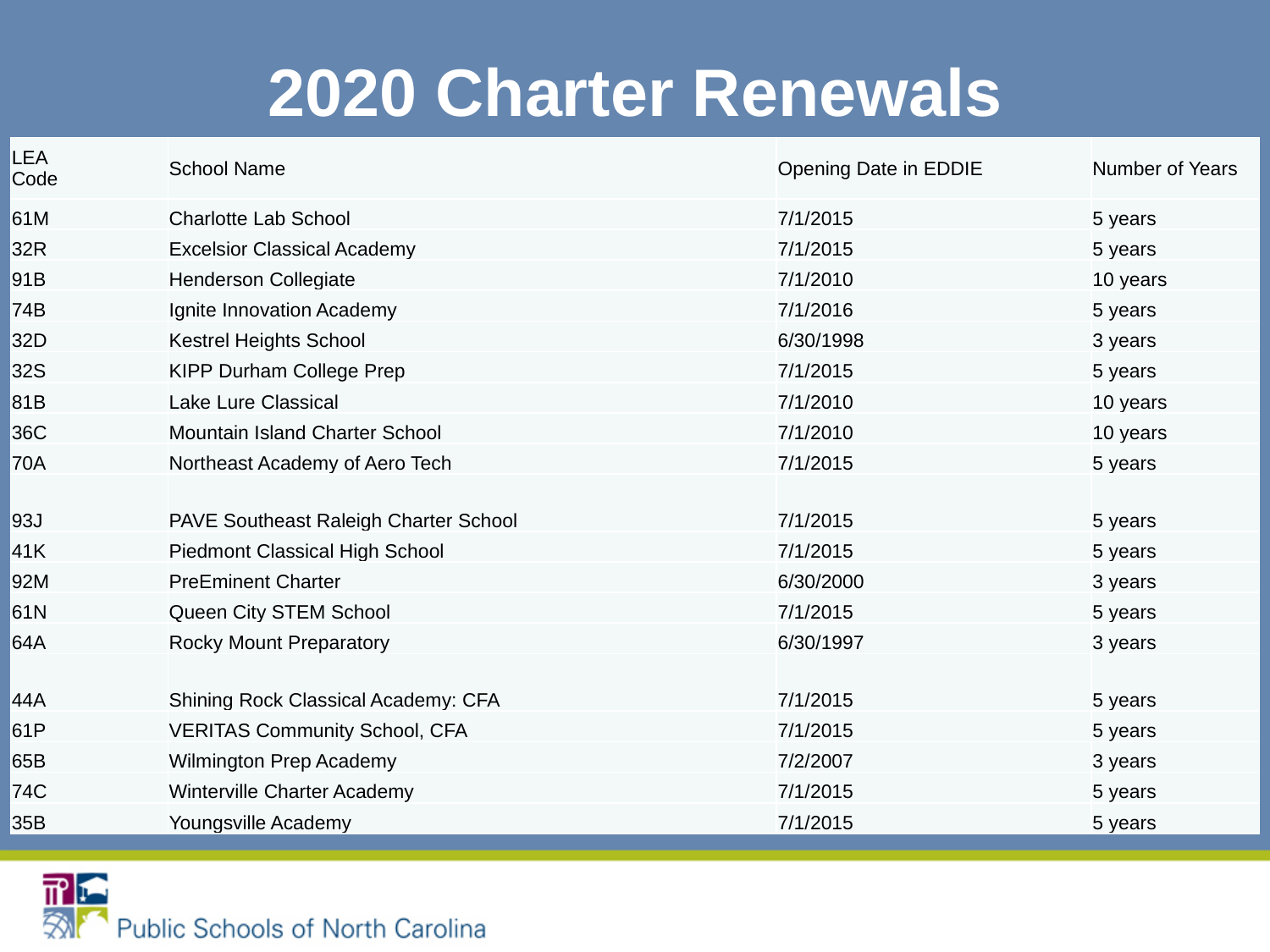

# 2020 Charter Renewals
| LEA Code | School Name | Opening Date in EDDIE | Number of Years |
| --- | --- | --- | --- |
| 61M | Charlotte Lab School | 7/1/2015 | 5 years |
| 32R | Excelsior Classical Academy | 7/1/2015 | 5 years |
| 91B | Henderson Collegiate | 7/1/2010 | 10 years |
| 74B | Ignite Innovation Academy | 7/1/2016 | 5 years |
| 32D | Kestrel Heights School | 6/30/1998 | 3 years |
| 32S | KIPP Durham College Prep | 7/1/2015 | 5 years |
| 81B | Lake Lure Classical | 7/1/2010 | 10 years |
| 36C | Mountain Island Charter School | 7/1/2010 | 10 years |
| 70A | Northeast Academy of Aero Tech | 7/1/2015 | 5 years |
| 93J | PAVE Southeast Raleigh Charter School | 7/1/2015 | 5 years |
| 41K | Piedmont Classical High School | 7/1/2015 | 5 years |
| 92M | PreEminent Charter | 6/30/2000 | 3 years |
| 61N | Queen City STEM School | 7/1/2015 | 5 years |
| 64A | Rocky Mount Preparatory | 6/30/1997 | 3 years |
| 44A | Shining Rock Classical Academy: CFA | 7/1/2015 | 5 years |
| 61P | VERITAS Community School, CFA | 7/1/2015 | 5 years |
| 65B | Wilmington Prep Academy | 7/2/2007 | 3 years |
| 74C | Winterville Charter Academy | 7/1/2015 | 5 years |
| 35B | Youngsville Academy | 7/1/2015 | 5 years |